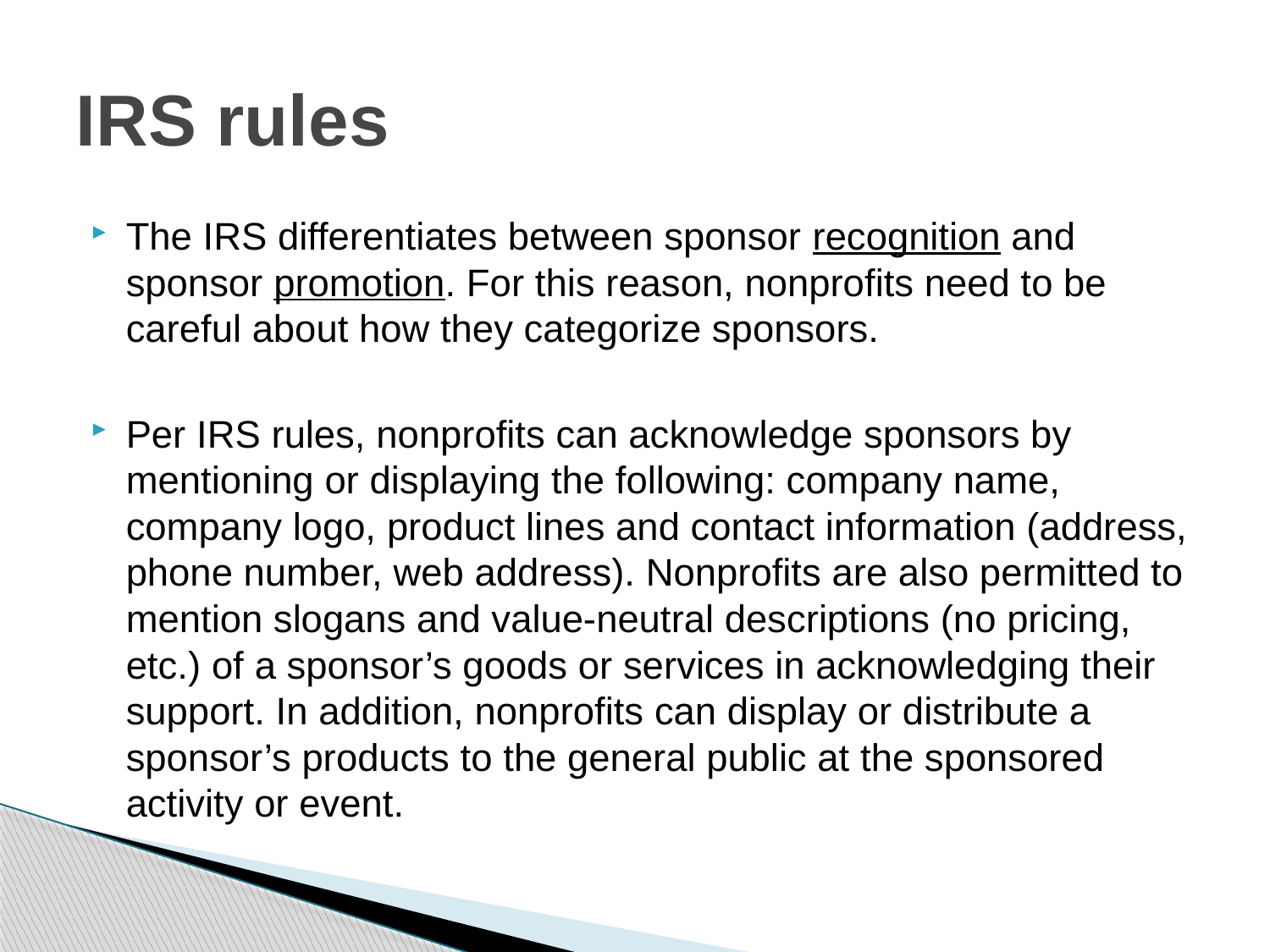

# IRS rules
The IRS differentiates between sponsor recognition and sponsor promotion. For this reason, nonprofits need to be careful about how they categorize sponsors.

Per IRS rules, nonprofits can acknowledge sponsors by mentioning or displaying the following: company name, company logo, product lines and contact information (address, phone number, web address). Nonprofits are also permitted to mention slogans and value-neutral descriptions (no pricing, etc.) of a sponsor’s goods or services in acknowledging their support. In addition, nonprofits can display or distribute a sponsor’s products to the general public at the sponsored activity or event.